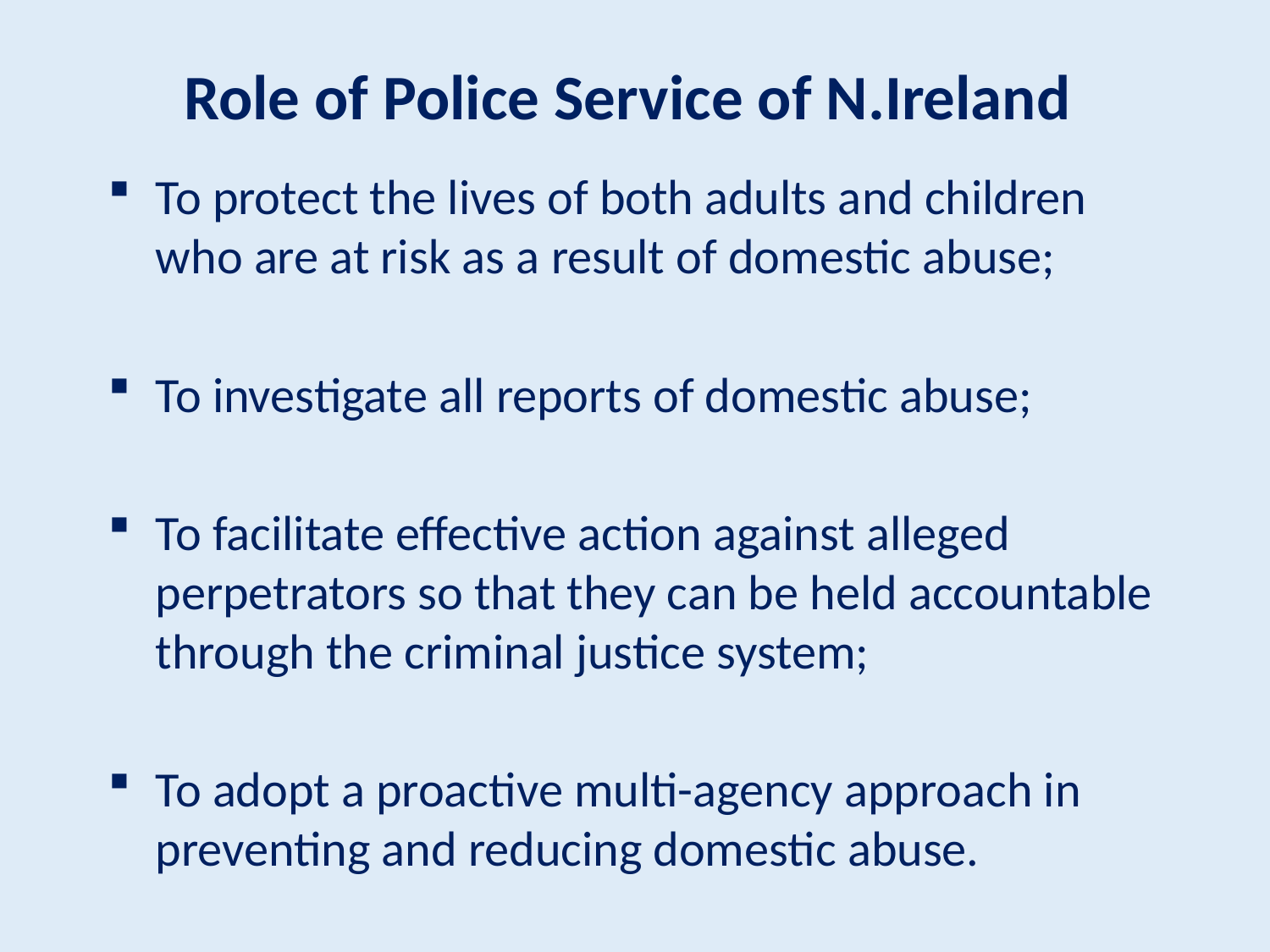

# Role of Police Service of N.Ireland

To protect the lives of both adults and children who are at risk as a result of domestic abuse;

To investigate all reports of domestic abuse;

To facilitate effective action against alleged perpetrators so that they can be held accountable through the criminal justice system;

To adopt a proactive multi-agency approach in preventing and reducing domestic abuse.